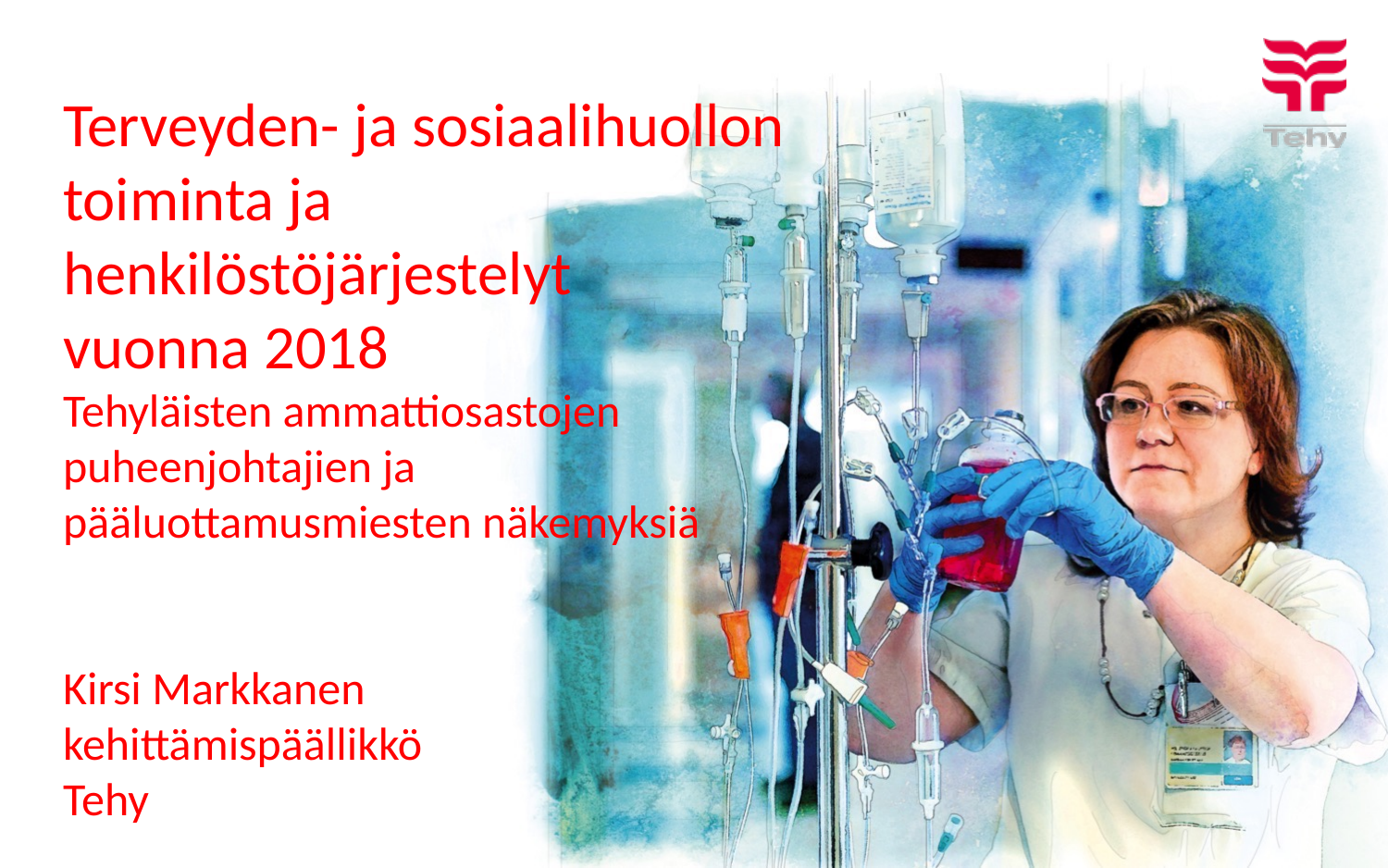

# Terveyden- ja sosiaalihuollon toiminta ja henkilöstöjärjestelyt vuonna 2018 Tehyläisten ammattiosastojen puheenjohtajien ja pääluottamusmiesten näkemyksiä Kirsi Markkanen kehittämispäällikkö Tehy